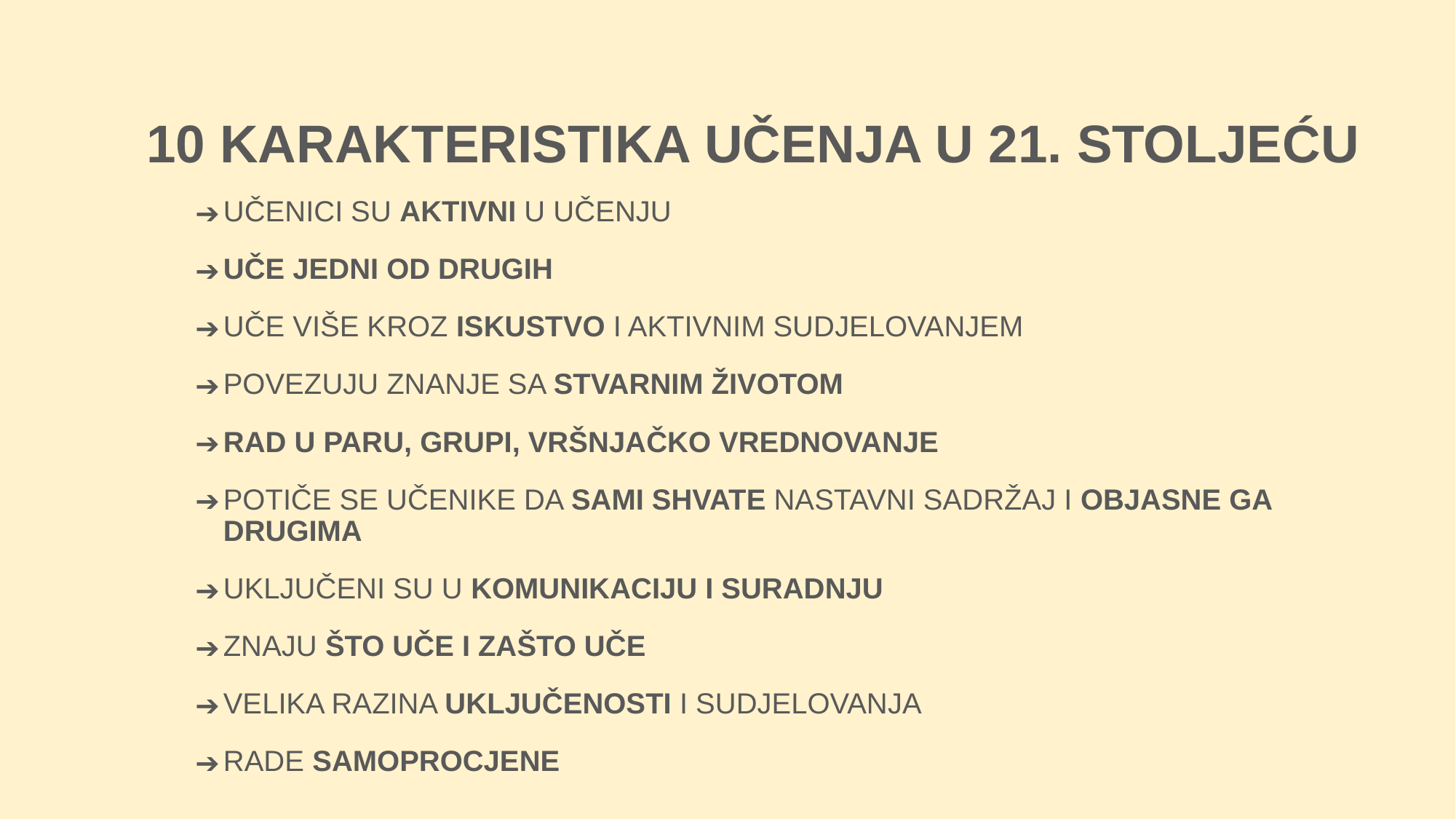

# 10 KARAKTERISTIKA UČENJA U 21. STOLJEĆU
UČENICI SU AKTIVNI U UČENJU
UČE JEDNI OD DRUGIH
UČE VIŠE KROZ ISKUSTVO I AKTIVNIM SUDJELOVANJEM
POVEZUJU ZNANJE SA STVARNIM ŽIVOTOM
RAD U PARU, GRUPI, VRŠNJAČKO VREDNOVANJE
POTIČE SE UČENIKE DA SAMI SHVATE NASTAVNI SADRŽAJ I OBJASNE GA DRUGIMA
UKLJUČENI SU U KOMUNIKACIJU I SURADNJU
ZNAJU ŠTO UČE I ZAŠTO UČE
VELIKA RAZINA UKLJUČENOSTI I SUDJELOVANJA
RADE SAMOPROCJENE